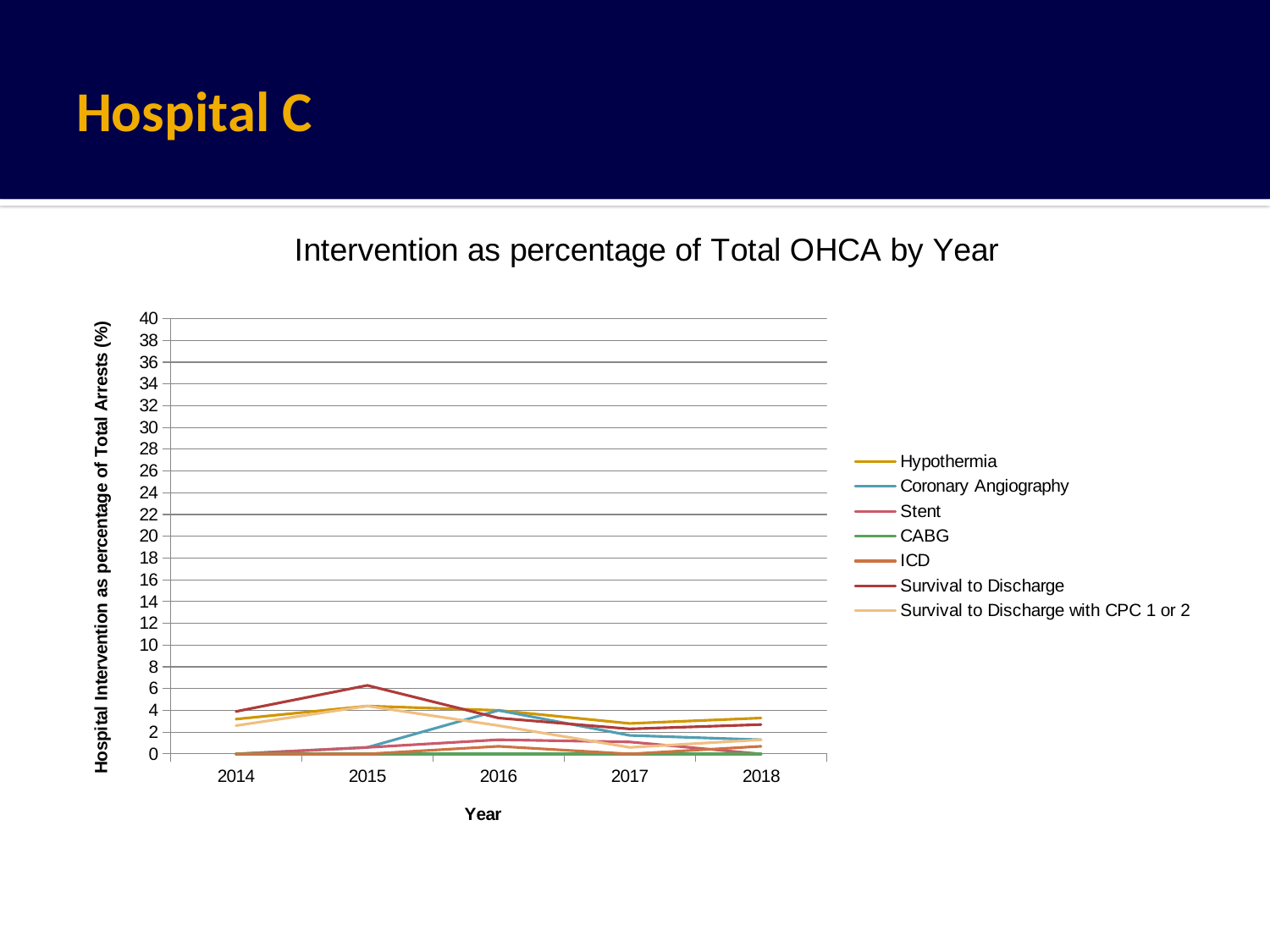

# Hospital C

### Chart:  Intervention as percentage of Total OHCA by Year

| Category | Hypothermia | Coronary Angiography | Stent | CABG | ICD | Survival to Discharge | Survival to Discharge with CPC 1 or 2 |
|---|---|---|---|---|---|---|---|
| 2014 | 3.2 | 0.0 | 0.0 | 0.0 | 0.0 | 3.9 | 2.6 |
| 2015 | 4.4 | 0.6 | 0.6 | 0.0 | 0.0 | 6.3 | 4.4 |
| 2016 | 4.0 | 4.0 | 1.3 | 0.0 | 0.7 | 3.3 | 2.6 |
| 2017 | 2.8 | 1.7 | 1.1 | 0.0 | 0.0 | 2.3 | 0.6 |
| 2018 | 3.3 | 1.3 | 0.0 | 0.0 | 0.7 | 2.7 | 1.3 |